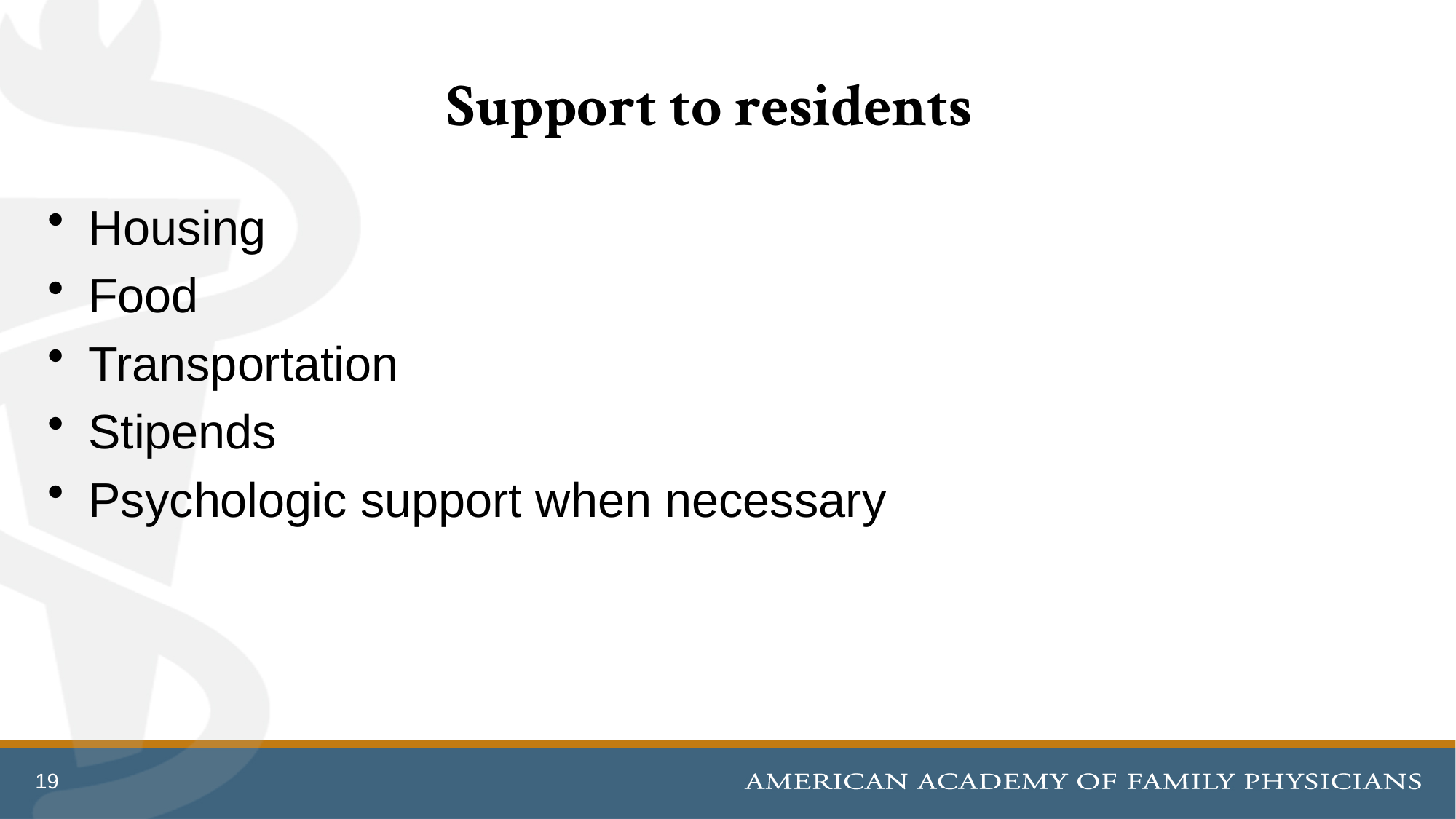

# Support to residents
Housing
Food
Transportation
Stipends
Psychologic support when necessary

19